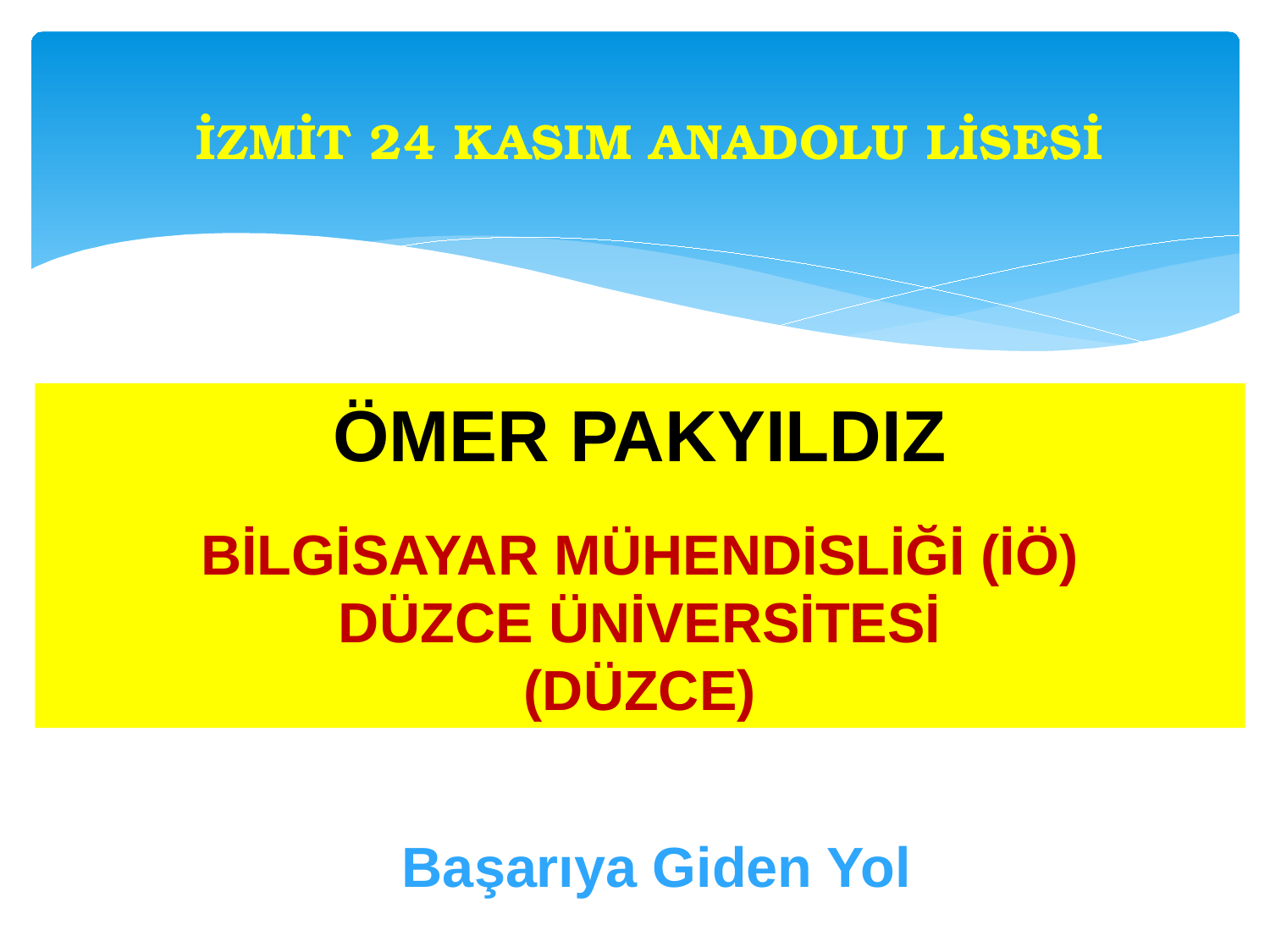

İZMİT 24 KASIM ANADOLU LİSESİ
ÖMER PAKYILDIZ

BİLGİSAYAR MÜHENDİSLİĞİ (İÖ)
DÜZCE ÜNİVERSİTESİ
(DÜZCE)
Başarıya Giden Yol